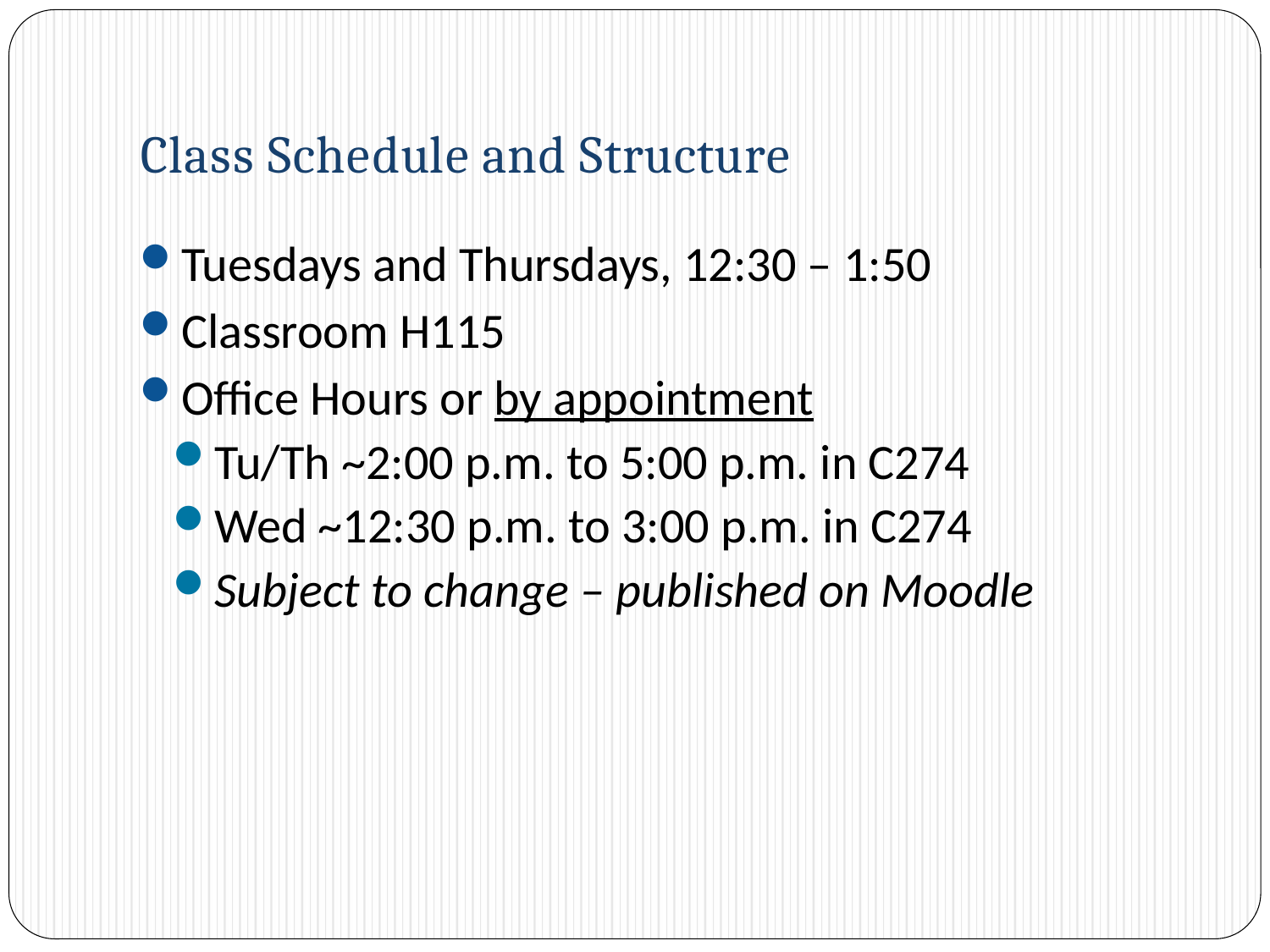

# Class Schedule and Structure
Tuesdays and Thursdays, 12:30 – 1:50
Classroom H115
Office Hours or by appointment
Tu/Th ~2:00 p.m. to 5:00 p.m. in C274
Wed ~12:30 p.m. to 3:00 p.m. in C274
Subject to change – published on Moodle